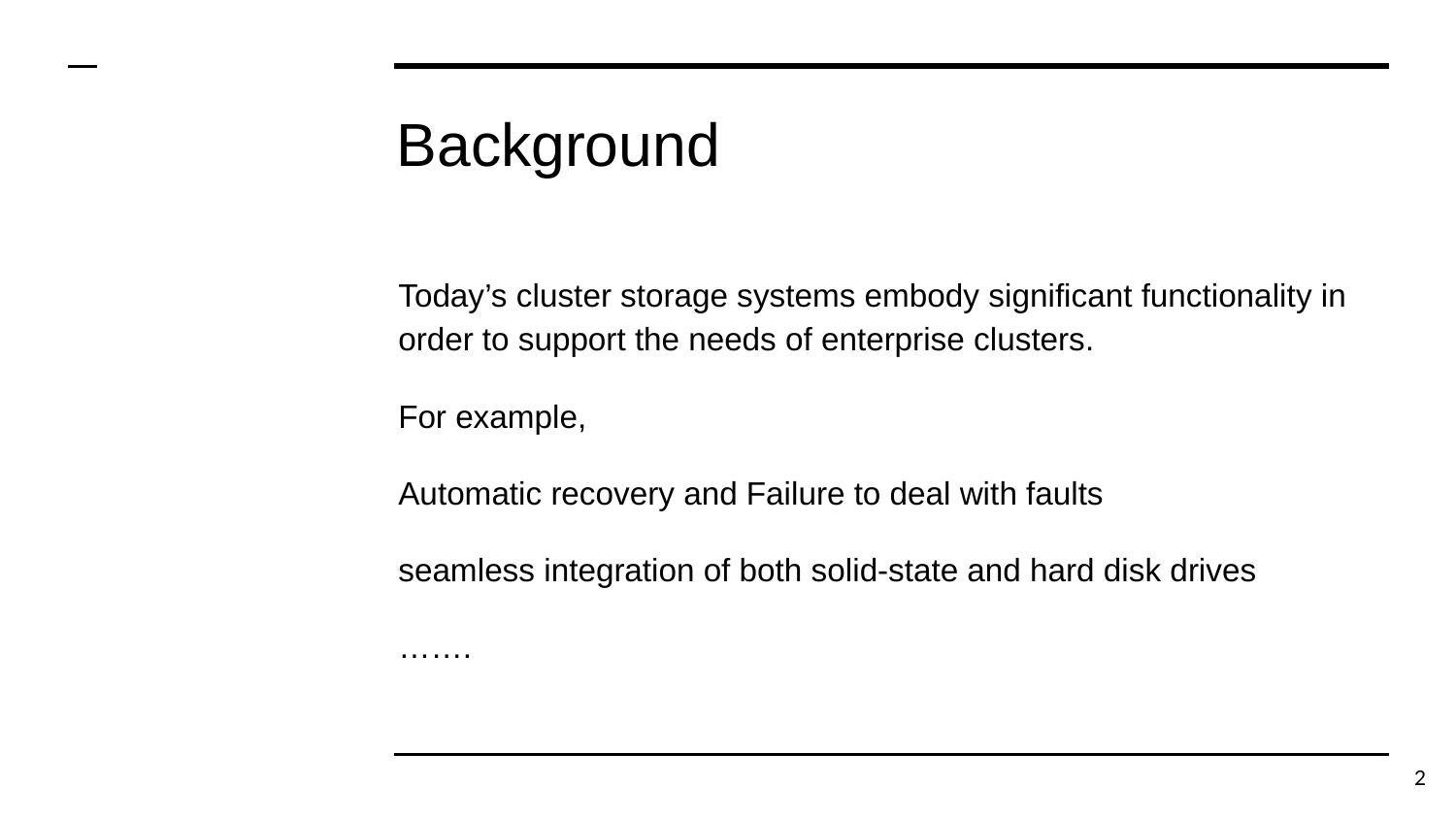

# Background
Today’s cluster storage systems embody significant functionality in order to support the needs of enterprise clusters.
For example,
Automatic recovery and Failure to deal with faults
seamless integration of both solid-state and hard disk drives
…….

2